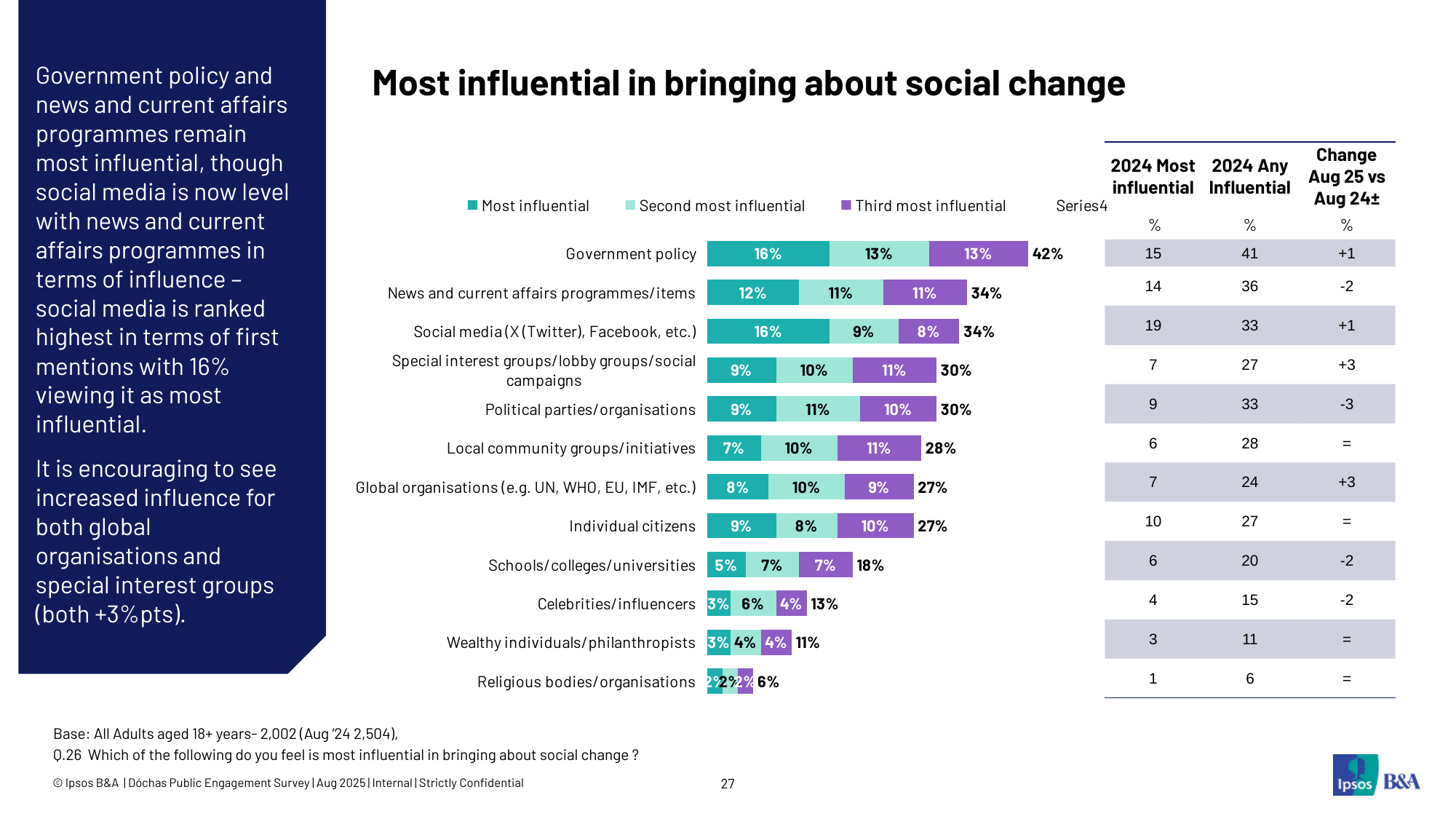

# Most influential in bringing about social change
| 2024 Most influential | 2024 Any Influential | Change Aug 25 vs Aug 24± |
| --- | --- | --- |
| % | % | % |
| 15 | 41 | +1 |
| 14 | 36 | -2 |
| 19 | 33 | +1 |
| 7 | 27 | +3 |
| 9 | 33 | -3 |
| 6 | 28 | = |
| 7 | 24 | +3 |
| 10 | 27 | = |
| 6 | 20 | -2 |
| 4 | 15 | -2 |
| 3 | 11 | = |
| 1 | 6 | = |

### Chart

| Category | Most influential | Second most influential | Third most influential |  |
|---|---|---|---|---|
| Government policy | 16.0 | 13.0 | 13.0 | 42.0 |
| News and current affairs programmes/items | 12.0 | 11.0 | 11.0 | 34.0 |
| Social media (X (Twitter), Facebook, etc.) | 16.0 | 9.0 | 8.0 | 34.0 |
| Special interest groups/lobby groups/social campaigns | 9.0 | 10.0 | 11.0 | 30.0 |
| Political parties/organisations | 9.0 | 11.0 | 10.0 | 30.0 |
| Local community groups/initiatives | 7.0 | 10.0 | 11.0 | 28.0 |
| Global organisations (e.g. UN, WHO, EU, IMF, etc.) | 8.0 | 10.0 | 9.0 | 27.0 |
| Individual citizens | 9.0 | 8.0 | 10.0 | 27.0 |
| Schools/colleges/universities | 5.0 | 7.0 | 7.0 | 18.0 |
| Celebrities/influencers | 3.0 | 6.0 | 4.0 | 13.0 |
| Wealthy individuals/philanthropists | 3.0 | 4.0 | 4.0 | 11.0 |
| Religious bodies/organisations | 2.0 | 2.0 | 2.0 | 6.0 |
Government policy and news and current affairs programmes remain most influential, though social media is now level with news and current affairs programmes in terms of influence – social media is ranked highest in terms of first mentions with 16% viewing it as most influential.
It is encouraging to see increased influence for both global organisations and special interest groups (both +3%pts).
Base: All Adults aged 18+ years- 2,002 (Aug ‘24 2,504),
Q.26  Which of the following do you feel is most influential in bringing about social change ?